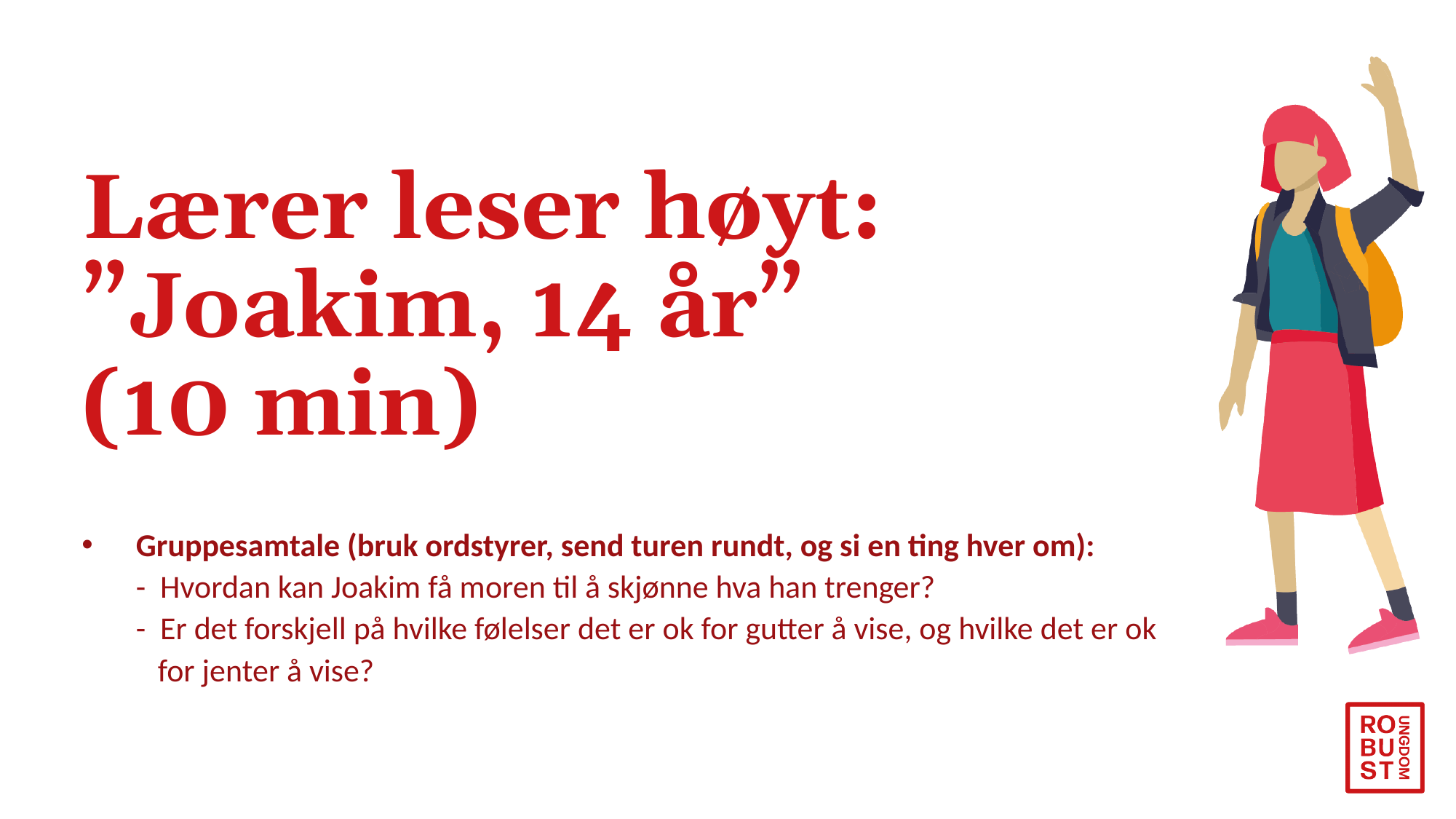

# Lærer leser høyt: ”Joakim, 14 år” (10 min)
Gruppesamtale (bruk ordstyrer, send turen rundt, og si en ting hver om):
-  Hvordan kan Joakim få moren til å skjønne hva han trenger?
-  Er det forskjell på hvilke følelser det er ok for gutter å vise, og hvilke det er ok
   for jenter å vise?